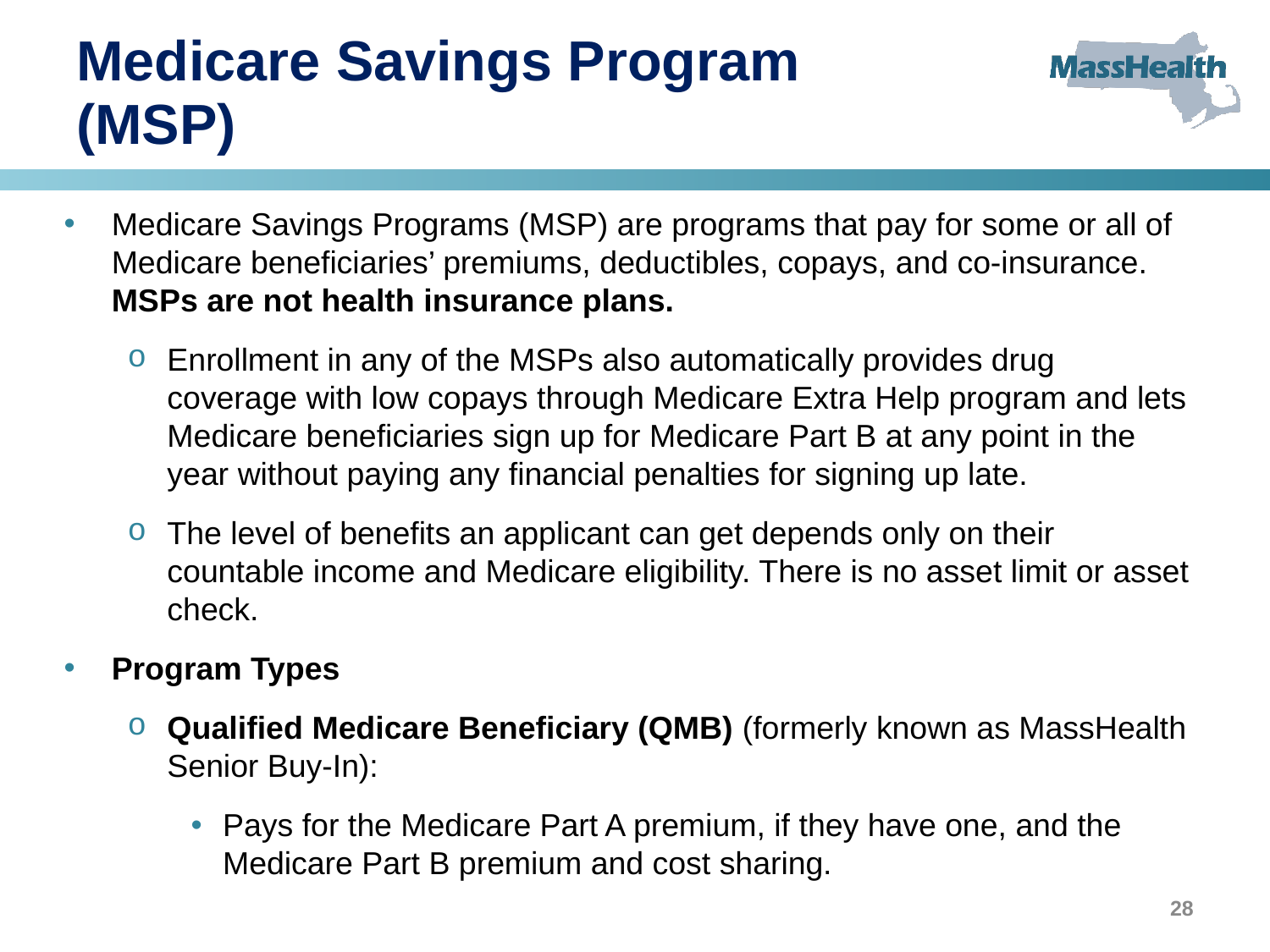

# Medicare Savings Program (MSP)
Medicare Savings Programs (MSP) are programs that pay for some or all of Medicare beneficiaries’ premiums, deductibles, copays, and co-insurance. MSPs are not health insurance plans.
Enrollment in any of the MSPs also automatically provides drug coverage with low copays through Medicare Extra Help program and lets Medicare beneficiaries sign up for Medicare Part B at any point in the year without paying any financial penalties for signing up late.
The level of benefits an applicant can get depends only on their countable income and Medicare eligibility. There is no asset limit or asset check.
Program Types
Qualified Medicare Beneficiary (QMB) (formerly known as MassHealth Senior Buy-In):
Pays for the Medicare Part A premium, if they have one, and the Medicare Part B premium and cost sharing.
28